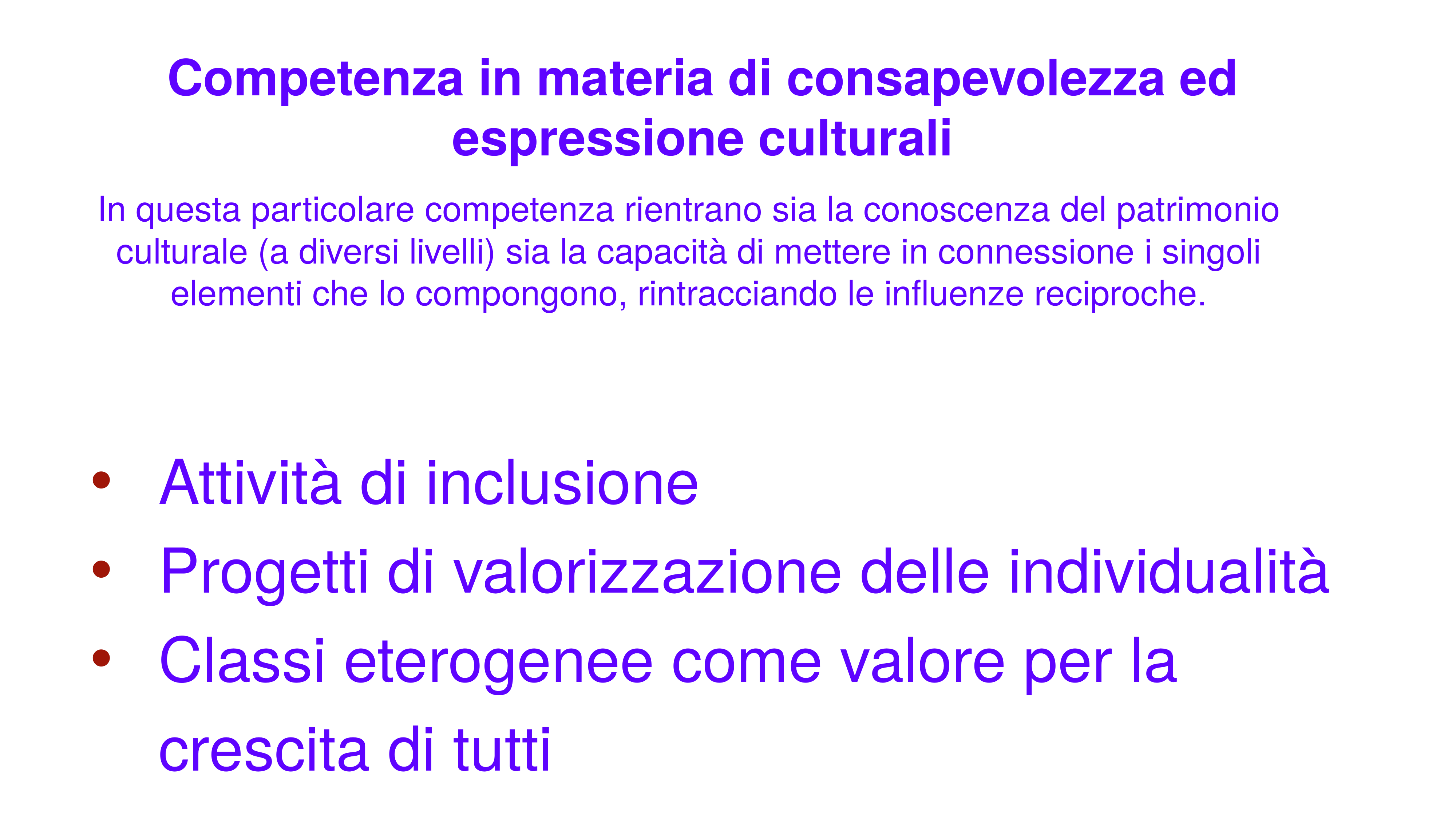

Competenza in materia di consapevolezza ed espressione culturali
In questa particolare competenza rientrano sia la conoscenza del patrimonio culturale (a diversi livelli) sia la capacità di mettere in connessione i singoli elementi che lo compongono, rintracciando le influenze reciproche.
Attività di inclusione
Progetti di valorizzazione delle individualità
Classi eterogenee come valore per la crescita di tutti